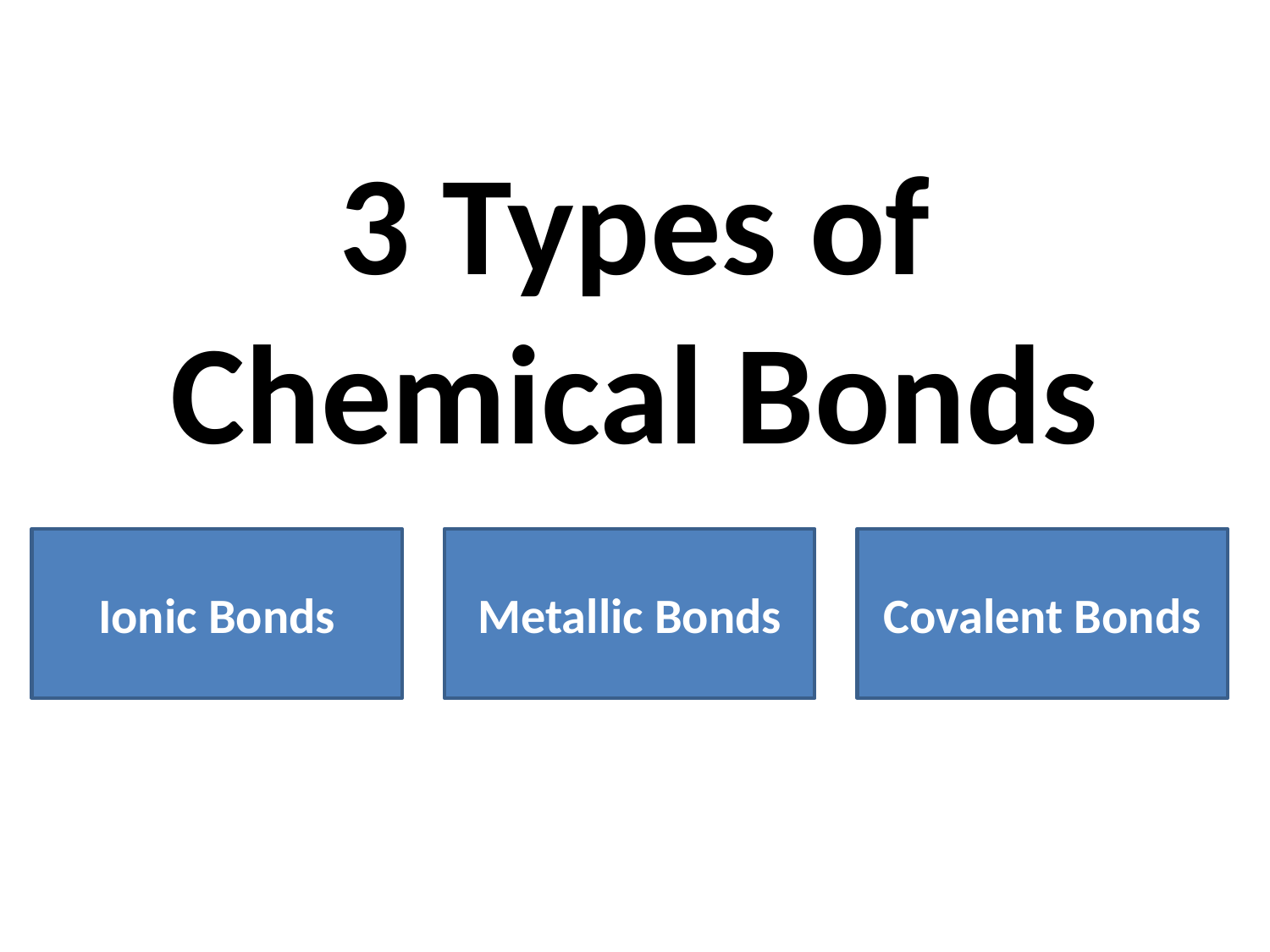

# 3 Types of Chemical Bonds
Ionic Bonds
Metallic Bonds
Covalent Bonds